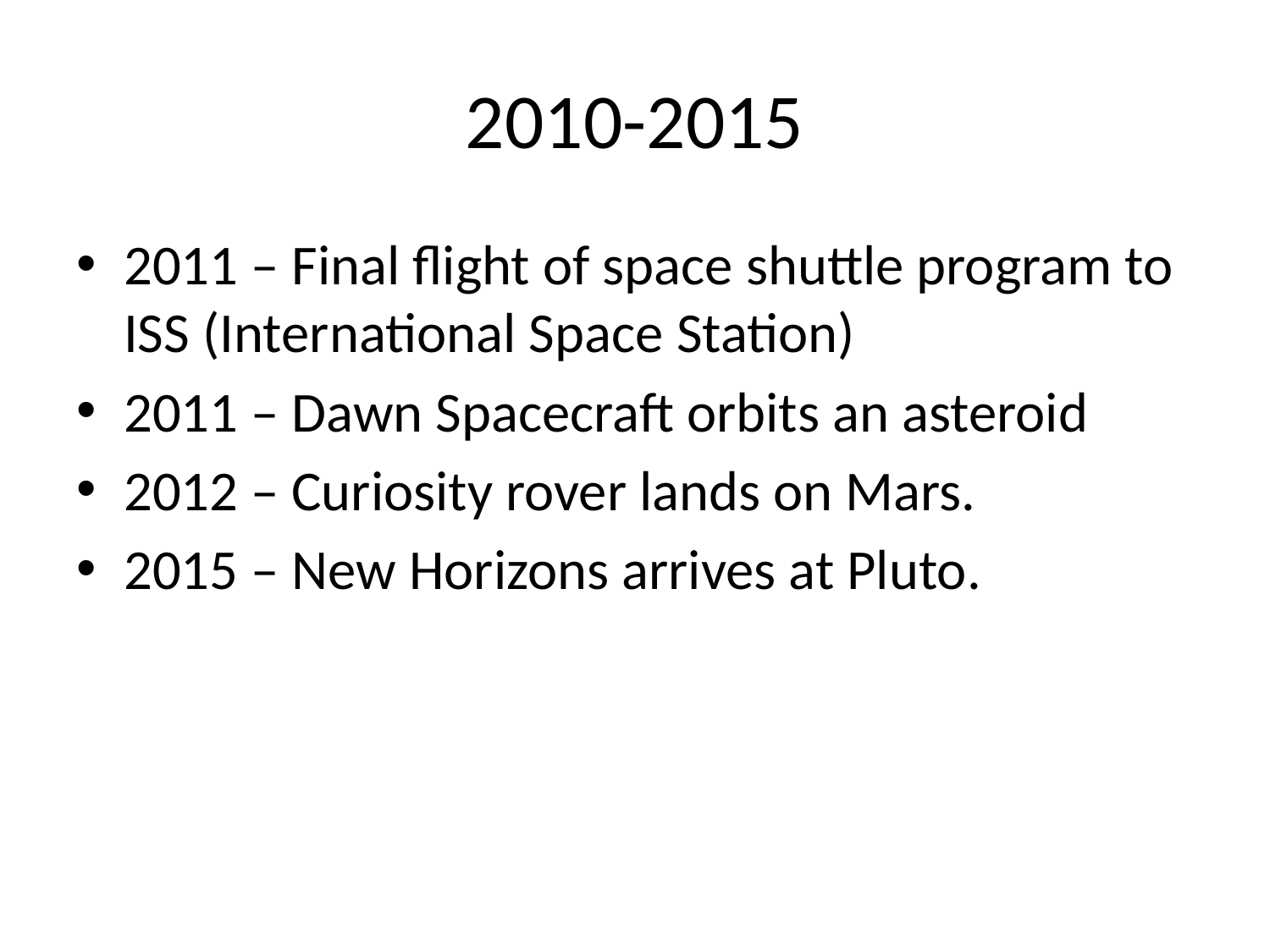

# 2010-2015
2011 – Final flight of space shuttle program to ISS (International Space Station)
2011 – Dawn Spacecraft orbits an asteroid
2012 – Curiosity rover lands on Mars.
2015 – New Horizons arrives at Pluto.